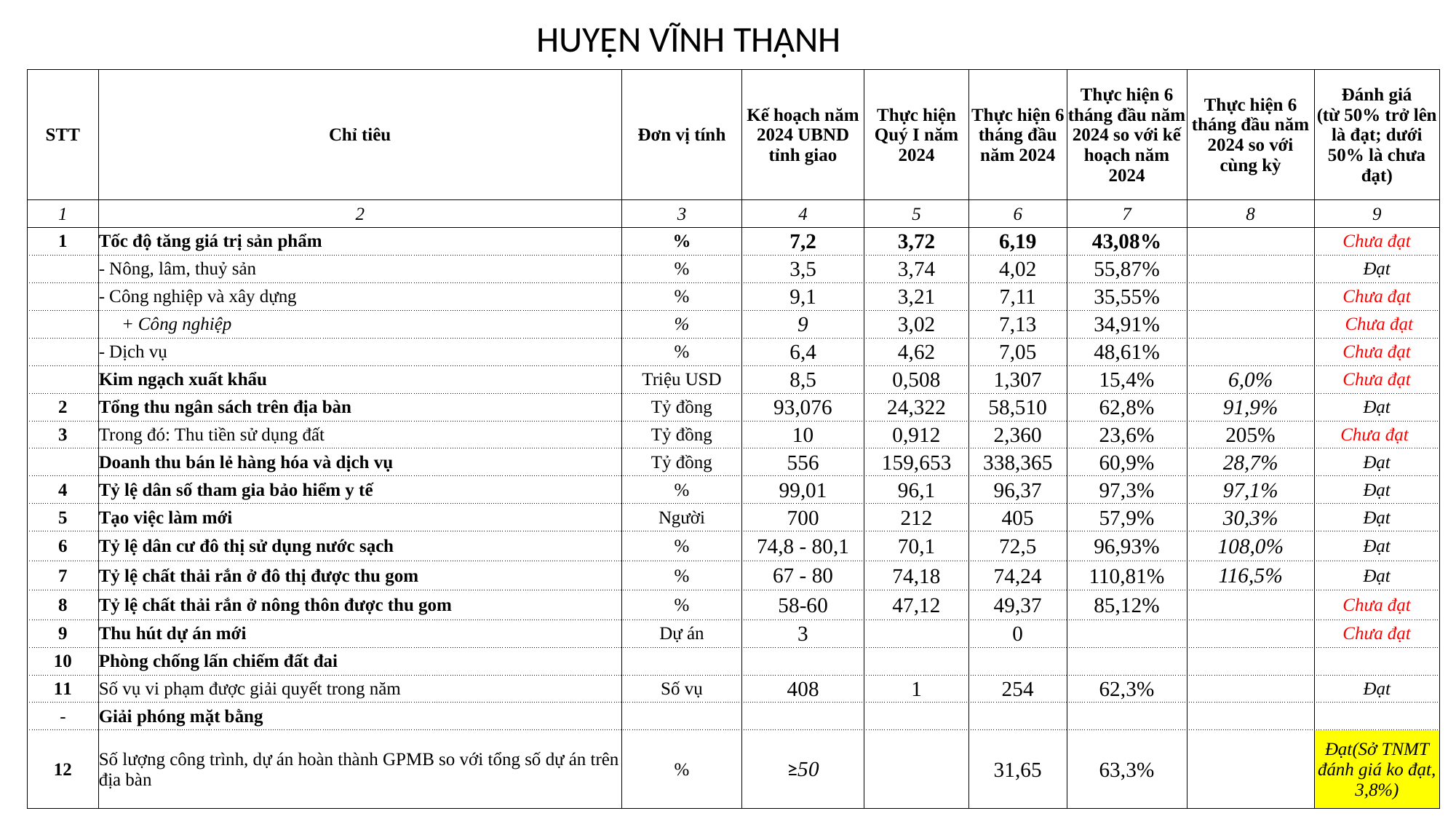

HUYỆN VĨNH THẠNH
| STT | Chỉ tiêu | Đơn vị tính | Kế hoạch năm 2024 UBND tỉnh giao | Thực hiện Quý I năm 2024 | Thực hiện 6 tháng đầu năm 2024 | Thực hiện 6 tháng đầu năm 2024 so với kế hoạch năm 2024 | Thực hiện 6 tháng đầu năm 2024 so với cùng kỳ | Đánh giá (từ 50% trở lên là đạt; dưới 50% là chưa đạt) |
| --- | --- | --- | --- | --- | --- | --- | --- | --- |
| 1 | 2 | 3 | 4 | 5 | 6 | 7 | 8 | 9 |
| 1 | Tốc độ tăng giá trị sản phẩm | % | 7,2 | 3,72 | 6,19 | 43,08% |  | Chưa đạt |
|  | - Nông, lâm, thuỷ sản | % | 3,5 | 3,74 | 4,02 | 55,87% |  | Đạt |
|  | - Công nghiệp và xây dựng | % | 9,1 | 3,21 | 7,11 | 35,55% |  | Chưa đạt |
|  | + Công nghiệp | % | 9 | 3,02 | 7,13 | 34,91% |  | Chưa đạt |
|  | - Dịch vụ | % | 6,4 | 4,62 | 7,05 | 48,61% |  | Chưa đạt |
|  | Kim ngạch xuất khẩu | Triệu USD | 8,5 | 0,508 | 1,307 | 15,4% | 6,0% | Chưa đạt |
| 2 | Tổng thu ngân sách trên địa bàn | Tỷ đồng | 93,076 | 24,322 | 58,510 | 62,8% | 91,9% | Đạt |
| 3 | Trong đó: Thu tiền sử dụng đất | Tỷ đồng | 10 | 0,912 | 2,360 | 23,6% | 205% | Chưa đạt |
|  | Doanh thu bán lẻ hàng hóa và dịch vụ | Tỷ đồng | 556 | 159,653 | 338,365 | 60,9% | 28,7% | Đạt |
| 4 | Tỷ lệ dân số tham gia bảo hiểm y tế | % | 99,01 | 96,1 | 96,37 | 97,3% | 97,1% | Đạt |
| 5 | Tạo việc làm mới | Người | 700 | 212 | 405 | 57,9% | 30,3% | Đạt |
| 6 | Tỷ lệ dân cư đô thị sử dụng nước sạch | % | 74,8 - 80,1 | 70,1 | 72,5 | 96,93% | 108,0% | Đạt |
| 7 | Tỷ lệ chất thải rắn ở đô thị được thu gom | % | 67 - 80 | 74,18 | 74,24 | 110,81% | 116,5% | Đạt |
| 8 | Tỷ lệ chất thải rắn ở nông thôn được thu gom | % | 58-60 | 47,12 | 49,37 | 85,12% |  | Chưa đạt |
| 9 | Thu hút dự án mới | Dự án | 3 |  | 0 |  |  | Chưa đạt |
| 10 | Phòng chống lấn chiếm đất đai |  |  |  |  |  |  |  |
| 11 | Số vụ vi phạm được giải quyết trong năm | Số vụ | 408 | 1 | 254 | 62,3% |  | Đạt |
| - | Giải phóng mặt bằng |  |  |  |  |  |  |  |
| 12 | Số lượng công trình, dự án hoàn thành GPMB so với tổng số dự án trên địa bàn | % | ≥50 |  | 31,65 | 63,3% |  | Đạt(Sở TNMT đánh giá ko đạt, 3,8%) |